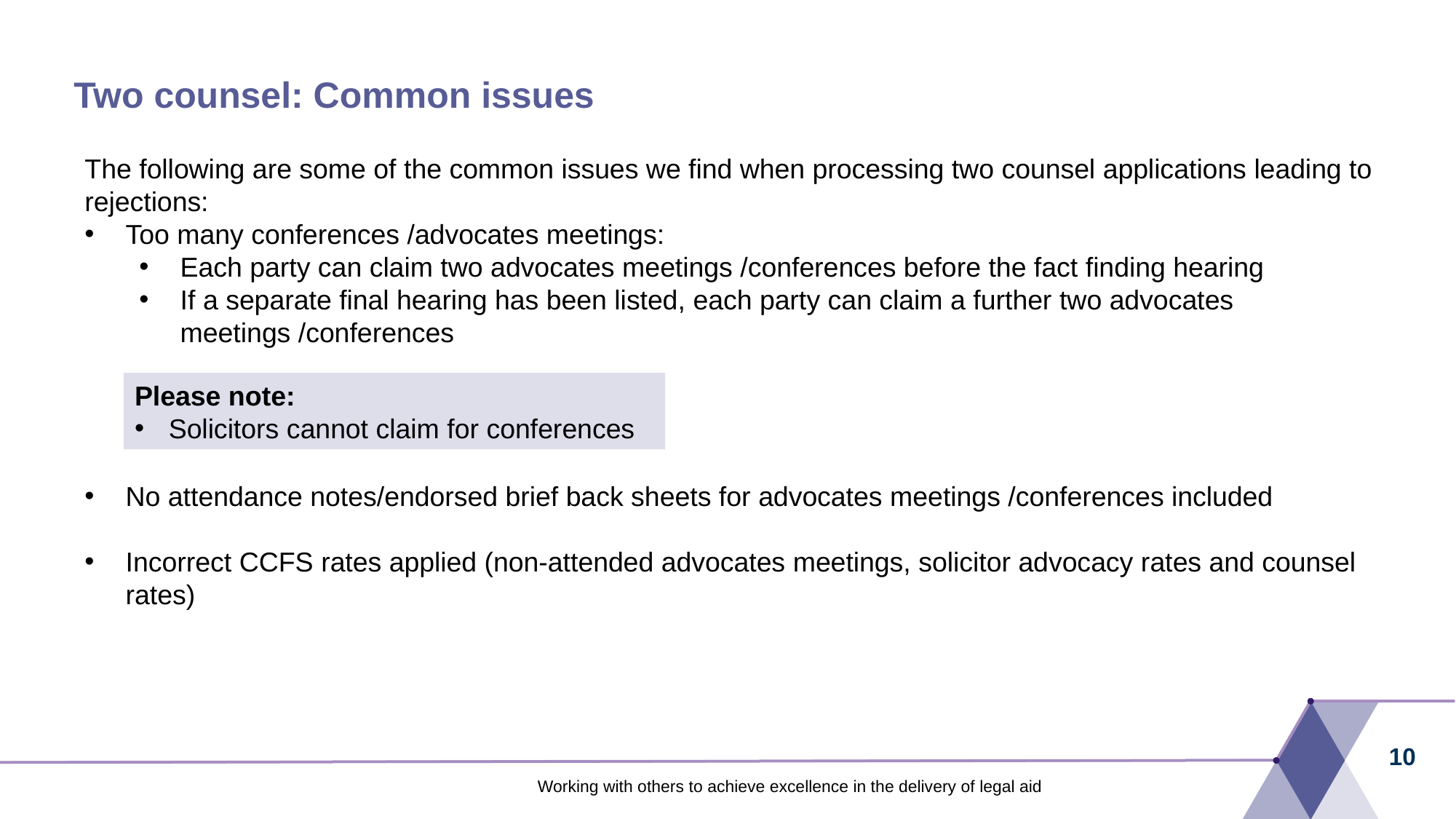

# Two counsel: Common issues
The following are some of the common issues we find when processing two counsel applications leading to rejections:
Too many conferences /advocates meetings:
Each party can claim two advocates meetings /conferences before the fact finding hearing
If a separate final hearing has been listed, each party can claim a further two advocates meetings /conferences

No attendance notes/endorsed brief back sheets for advocates meetings /conferences included

Incorrect CCFS rates applied (non-attended advocates meetings, solicitor advocacy rates and counsel rates)
Please note:
Solicitors cannot claim for conferences
10
Working with others to achieve excellence in the delivery of legal aid